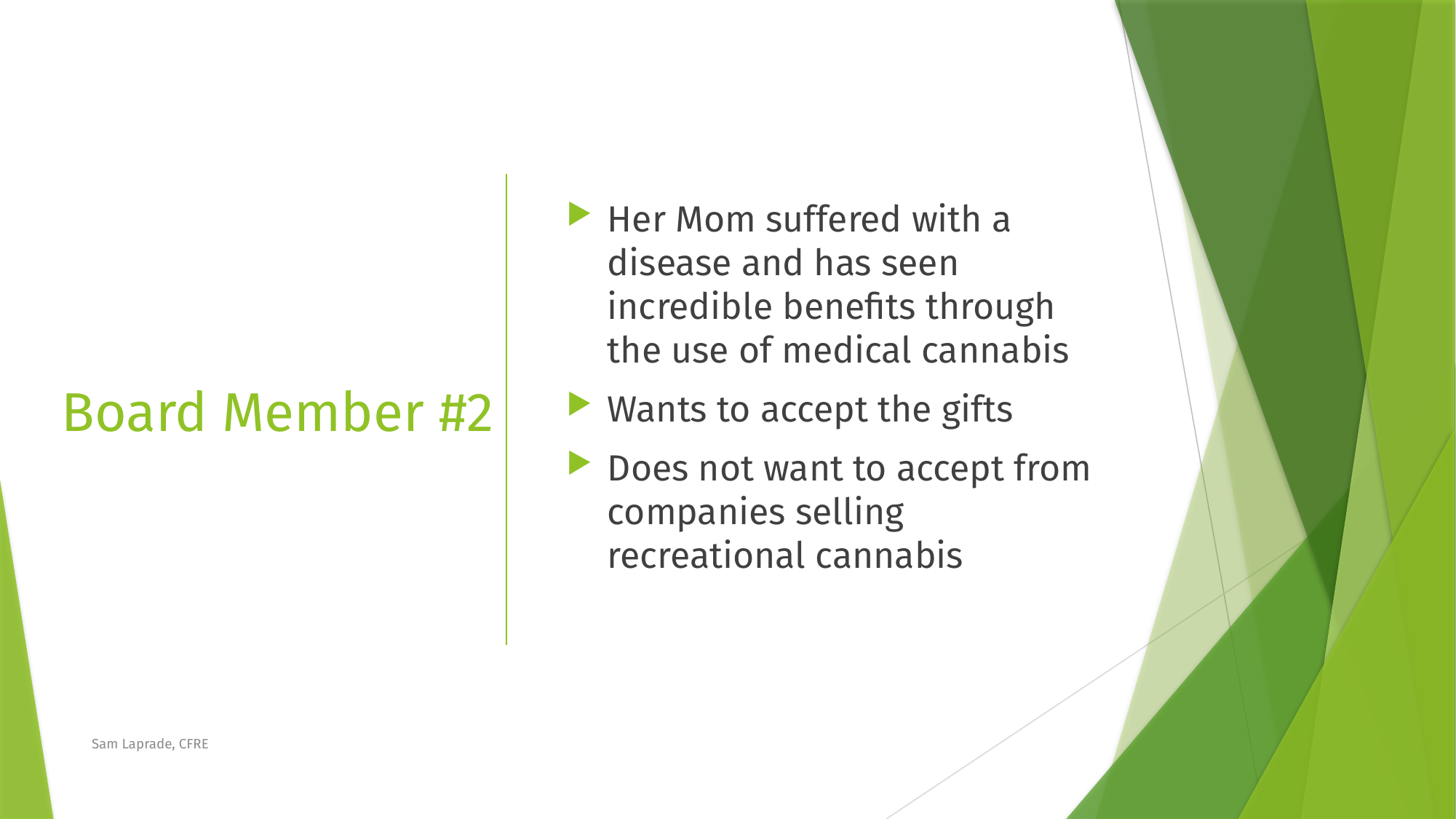

Her Mom suffered with a disease and has seen incredible benefits through the use of medical cannabis
Wants to accept the gifts
Does not want to accept from companies selling recreational cannabis

# Board Member #2
Sam Laprade, CFRE